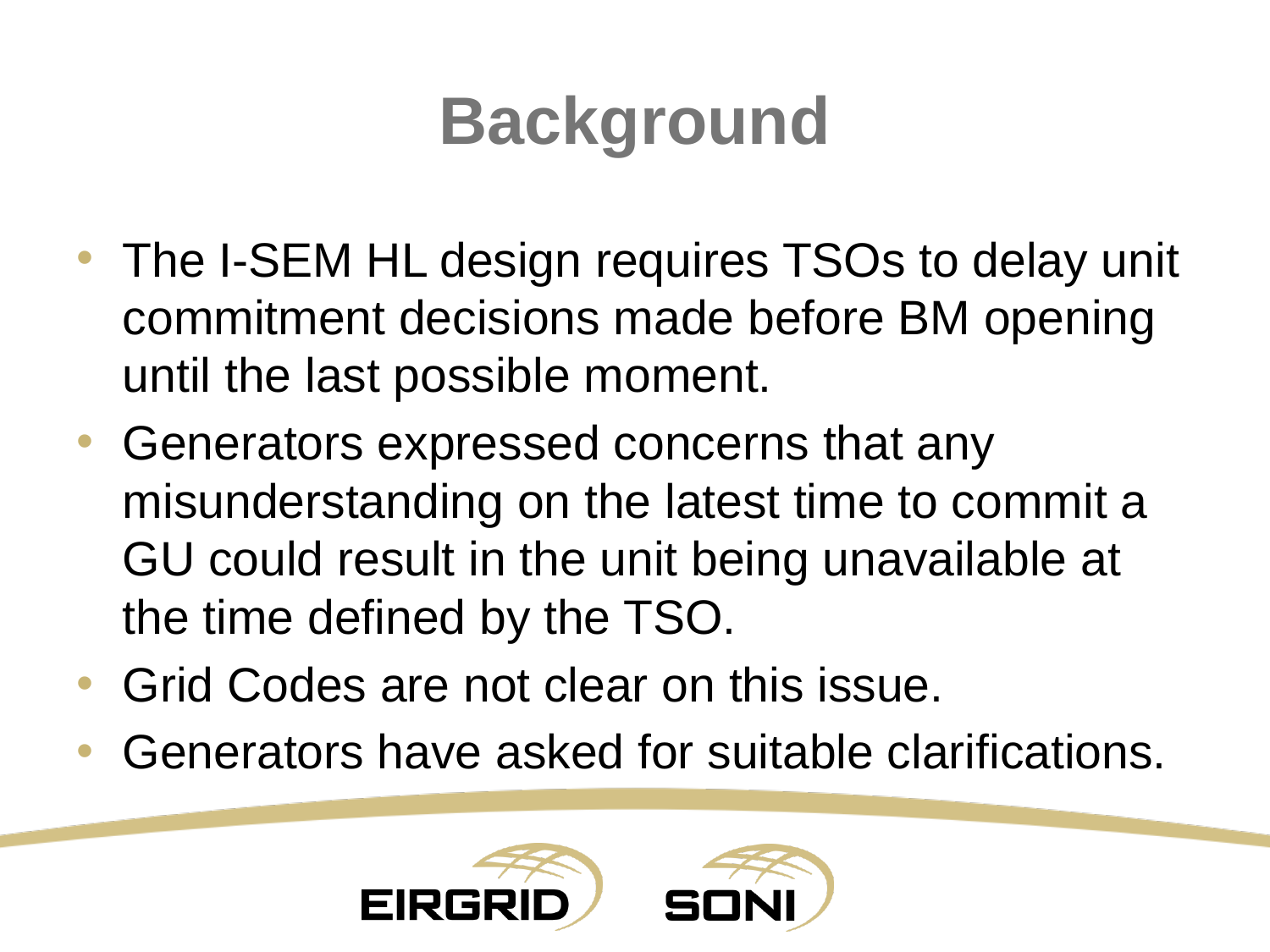

# Background
The I-SEM HL design requires TSOs to delay unit commitment decisions made before BM opening until the last possible moment.
Generators expressed concerns that any misunderstanding on the latest time to commit a GU could result in the unit being unavailable at the time defined by the TSO.
Grid Codes are not clear on this issue.
Generators have asked for suitable clarifications.